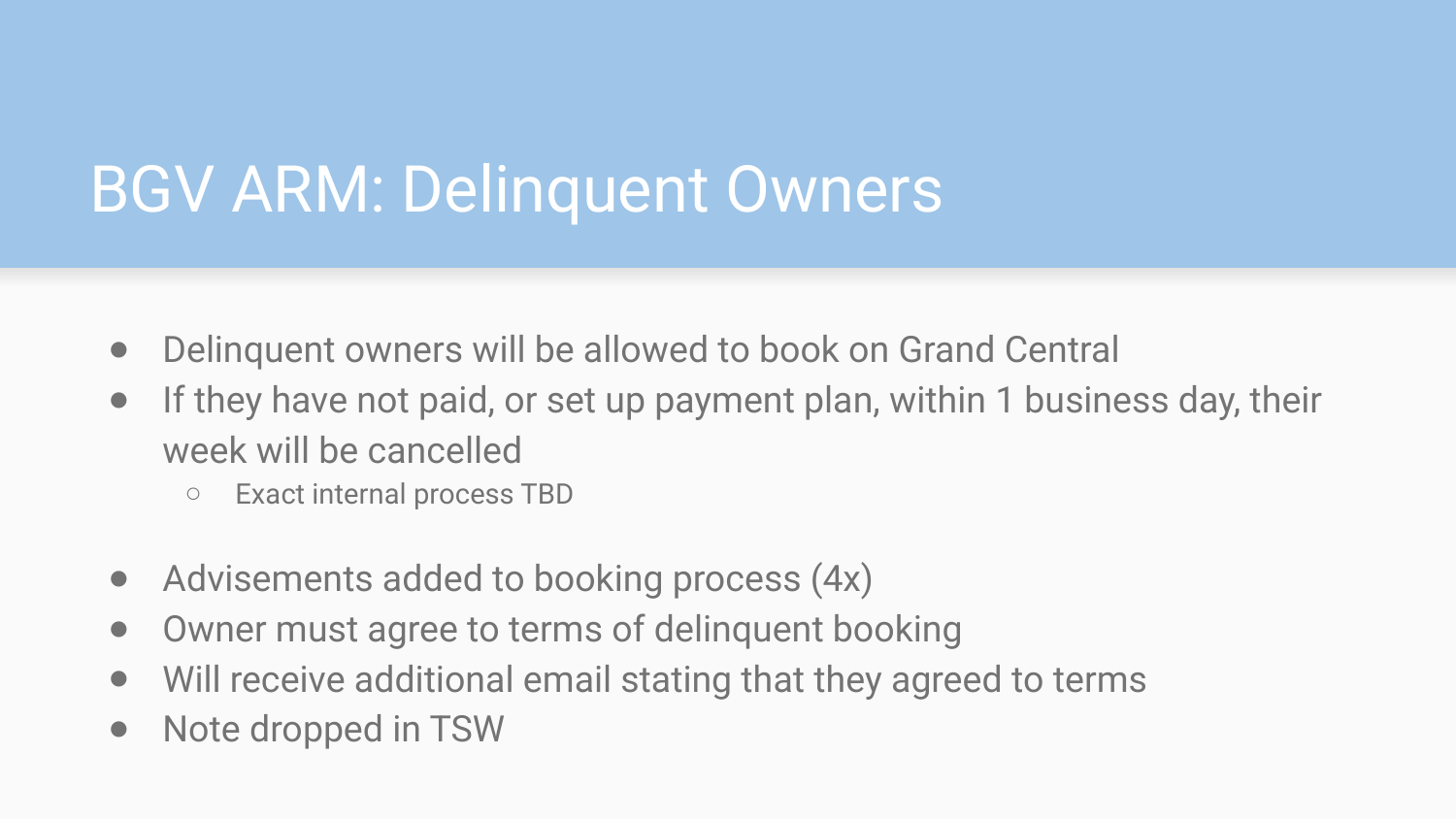

# BGV ARM: Delinquent Owners
Delinquent owners will be allowed to book on Grand Central
If they have not paid, or set up payment plan, within 1 business day, their week will be cancelled
Exact internal process TBD
Advisements added to booking process (4x)
Owner must agree to terms of delinquent booking
Will receive additional email stating that they agreed to terms
Note dropped in TSW